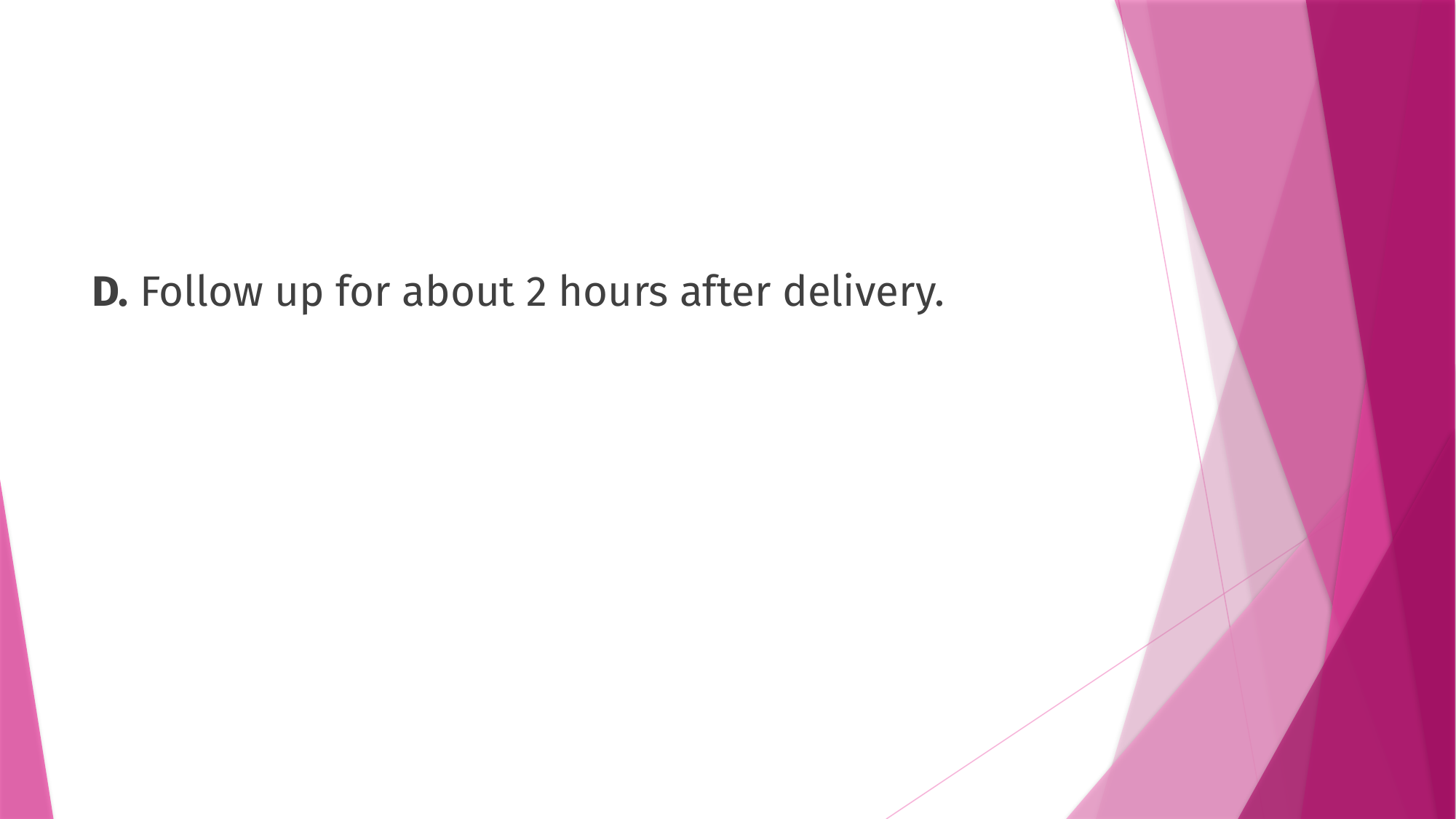

#
D. Follow up for about 2 hours after delivery.